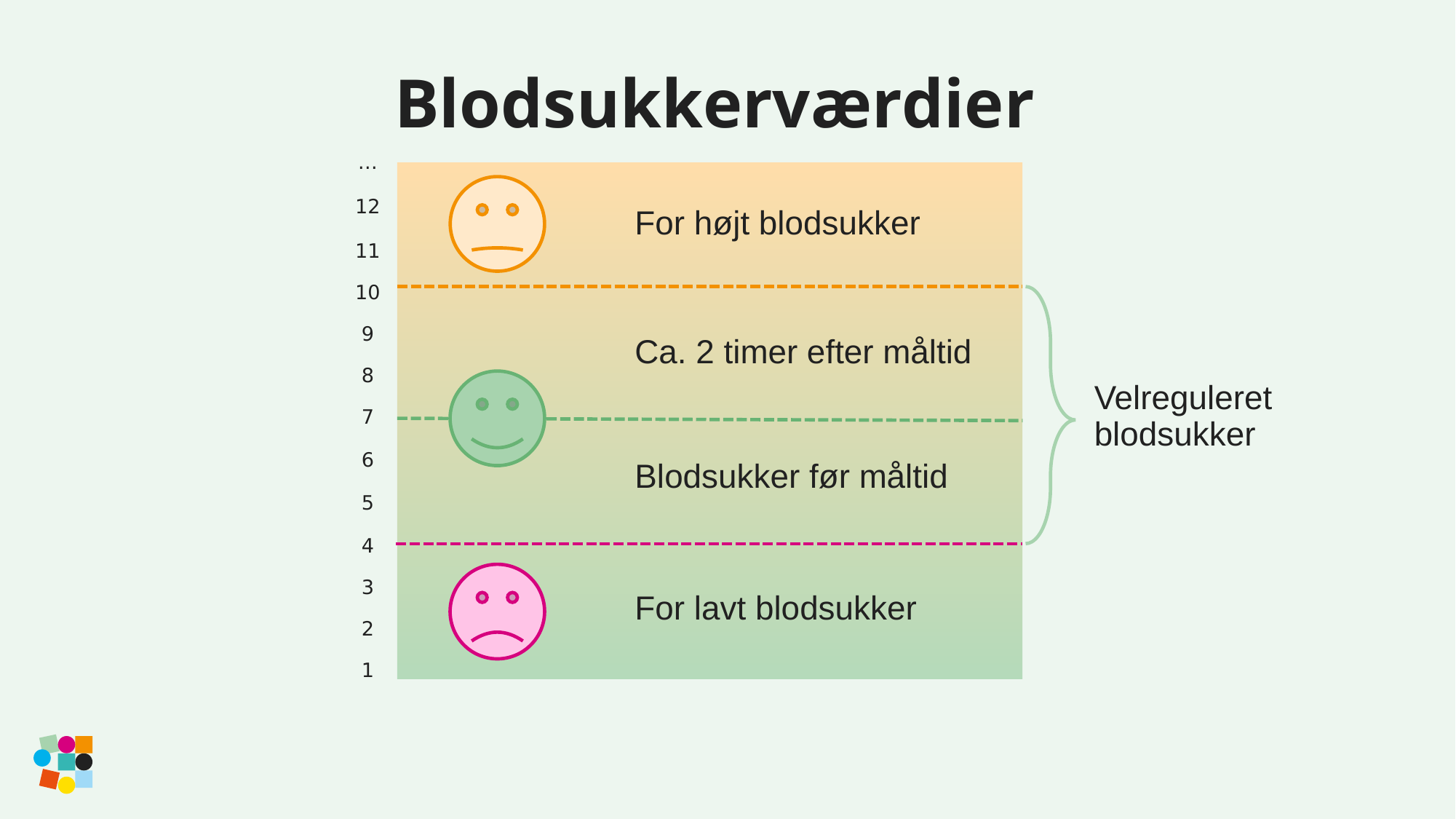

Blodsukkerværdier
…
12
11
10
9
8
7
6
5
4
3
2
1

For højt blodsukker

Ca. 2 timer efter måltid

Velreguleret
blodsukker
Blodsukker før måltid

For lavt blodsukker
Steno Diabetes Center Sjælland
Side 8